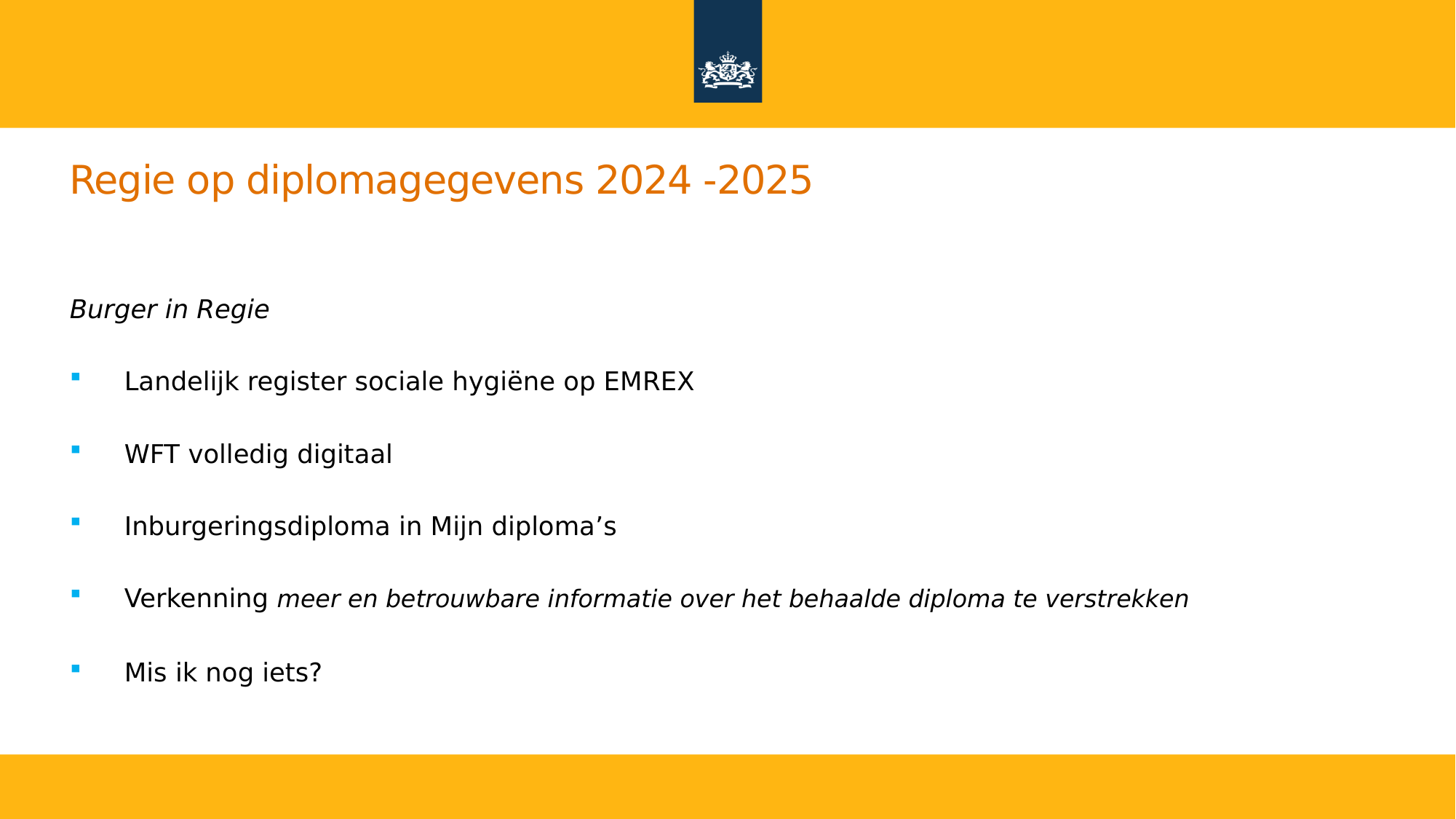

# Regie op diplomagegevens 2024 -2025

Burger in Regie

Landelijk register sociale hygiëne op EMREX

WFT volledig digitaal

Inburgeringsdiploma in Mijn diploma’s

Verkenning meer en betrouwbare informatie over het behaalde diploma te verstrekken

Mis ik nog iets?